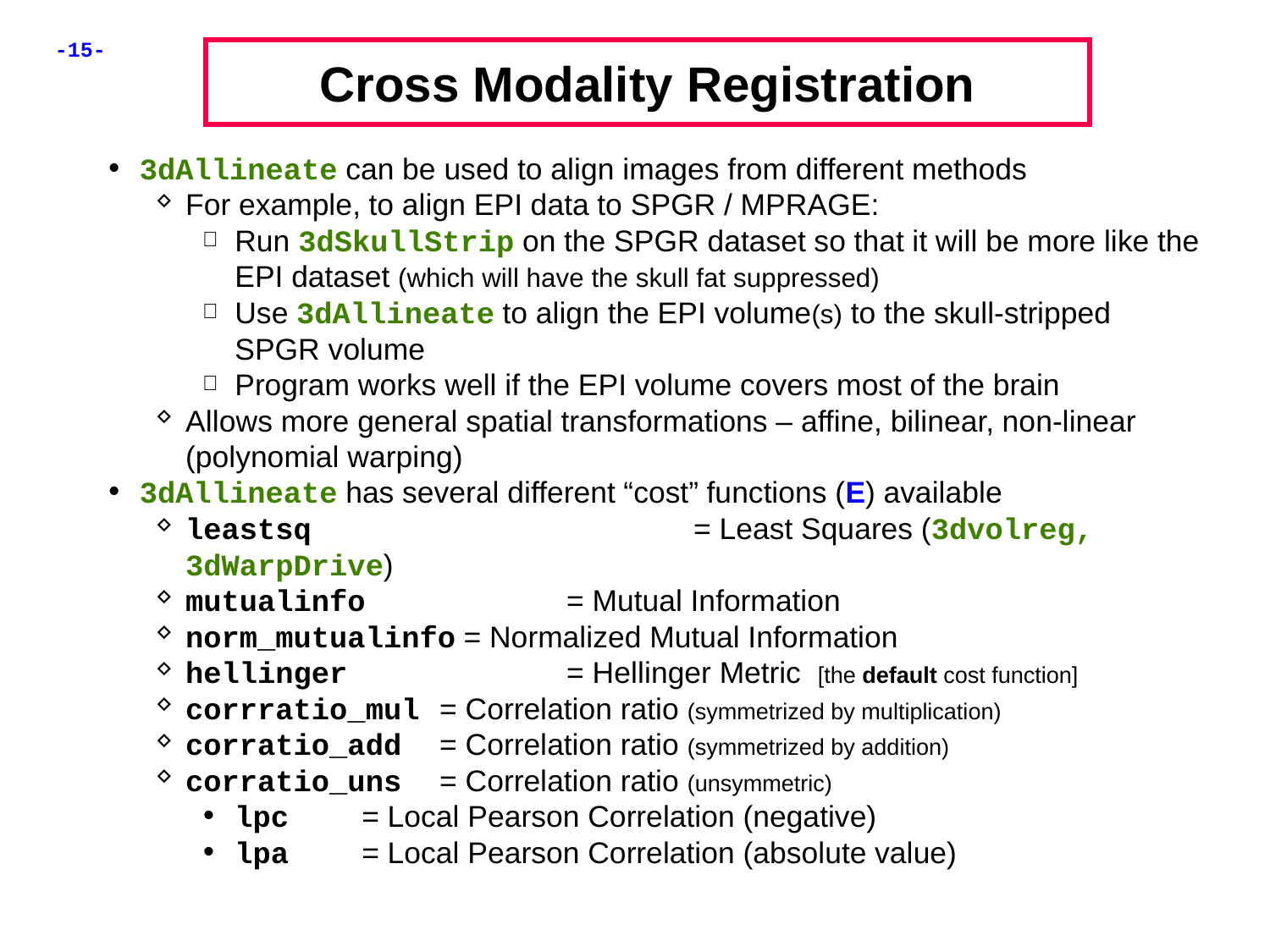

Cross Modality Registration
3dAllineate can be used to align images from different methods
For example, to align EPI data to SPGR / MPRAGE:
Run 3dSkullStrip on the SPGR dataset so that it will be more like the EPI dataset (which will have the skull fat suppressed)
Use 3dAllineate to align the EPI volume(s) to the skull-stripped SPGR volume
Program works well if the EPI volume covers most of the brain
Allows more general spatial transformations – affine, bilinear, non-linear (polynomial warping)
3dAllineate has several different “cost” functions (E) available
leastsq 			= Least Squares (3dvolreg, 3dWarpDrive)
mutualinfo 		= Mutual Information
norm_mutualinfo = Normalized Mutual Information
hellinger 		= Hellinger Metric  [the default cost function]
corrratio_mul	= Correlation ratio (symmetrized by multiplication)
corratio_add	= Correlation ratio (symmetrized by addition)
corratio_uns	= Correlation ratio (unsymmetric)
lpc	= Local Pearson Correlation (negative)
lpa	= Local Pearson Correlation (absolute value)